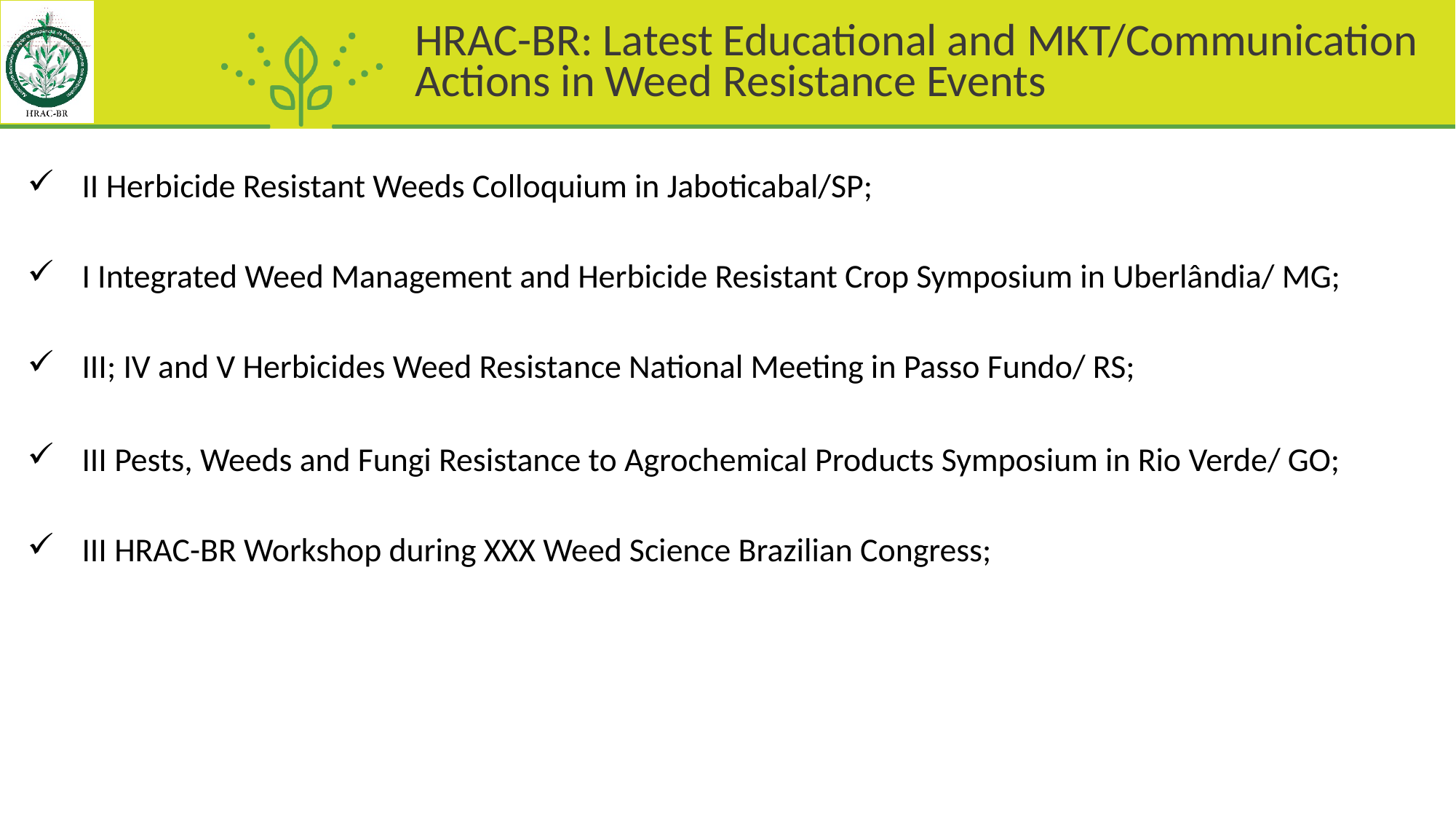

HRAC-BR: Latest Educational and MKT/Communication Actions in Weed Resistance Events
II Herbicide Resistant Weeds Colloquium in Jaboticabal/SP;

I Integrated Weed Management and Herbicide Resistant Crop Symposium in Uberlândia/ MG;

III; IV and V Herbicides Weed Resistance National Meeting in Passo Fundo/ RS;

III Pests, Weeds and Fungi Resistance to Agrochemical Products Symposium in Rio Verde/ GO;

III HRAC-BR Workshop during XXX Weed Science Brazilian Congress;